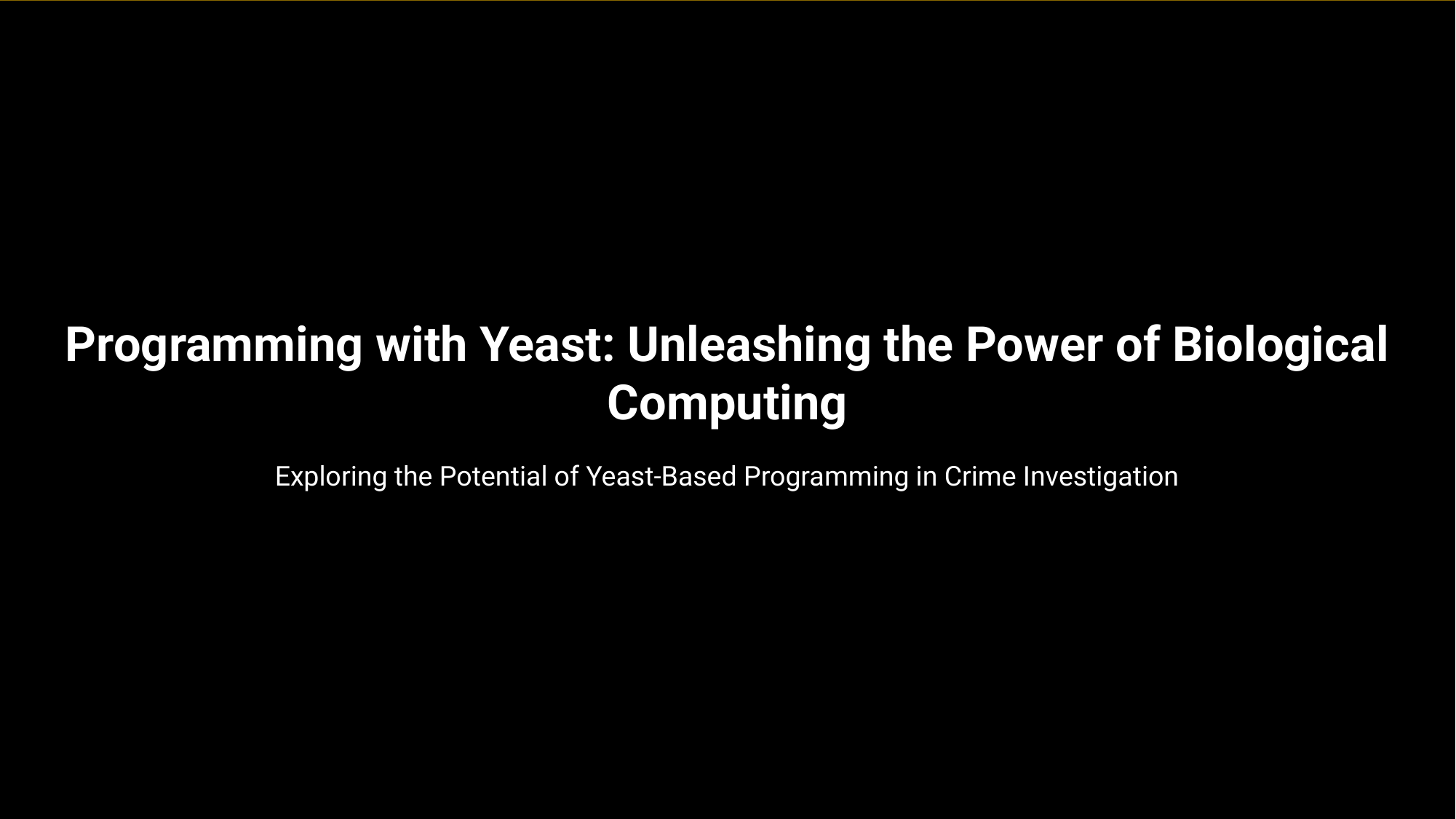

Programming with Yeast: Unleashing the Power of Biological Computing
Exploring the Potential of Yeast-Based Programming in Crime Investigation